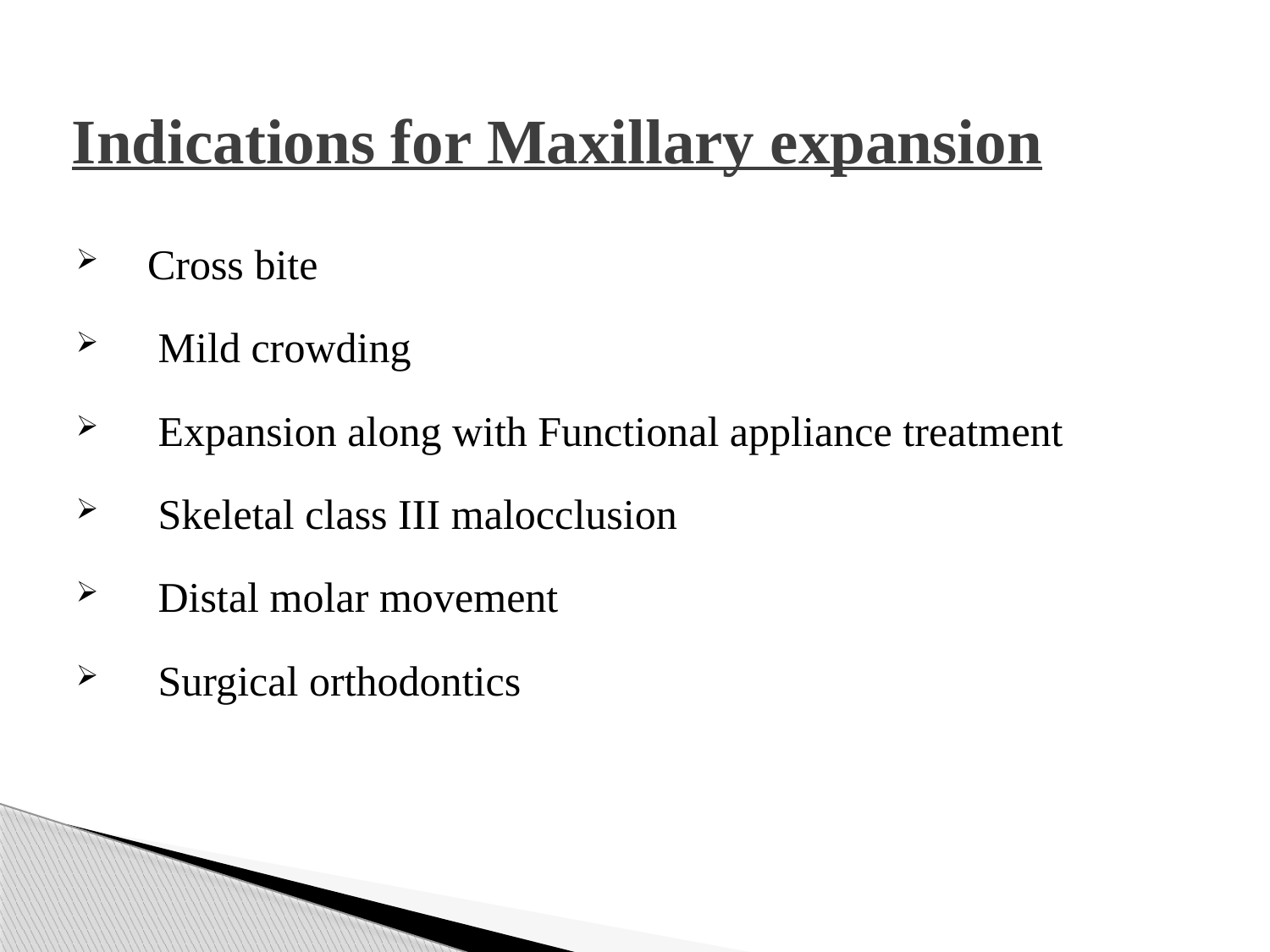

# Indications for Maxillary expansion
Cross bite
 Mild crowding
 Expansion along with Functional appliance treatment
 Skeletal class III malocclusion
 Distal molar movement
 Surgical orthodontics